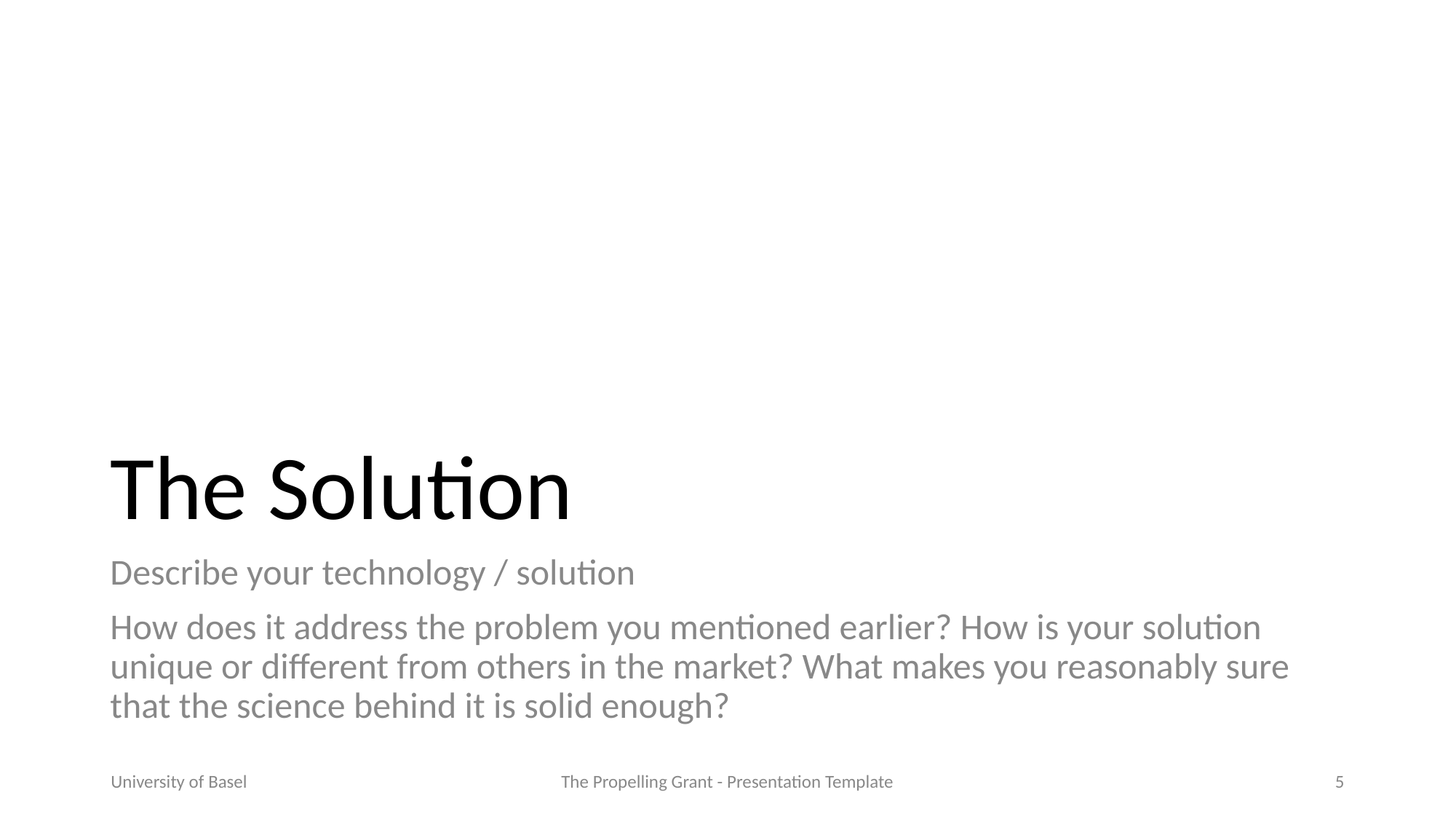

# The Solution
Describe your technology / solution
How does it address the problem you mentioned earlier? How is your solution unique or different from others in the market? What makes you reasonably sure that the science behind it is solid enough?

University of Basel
The Propelling Grant - Presentation Template
5